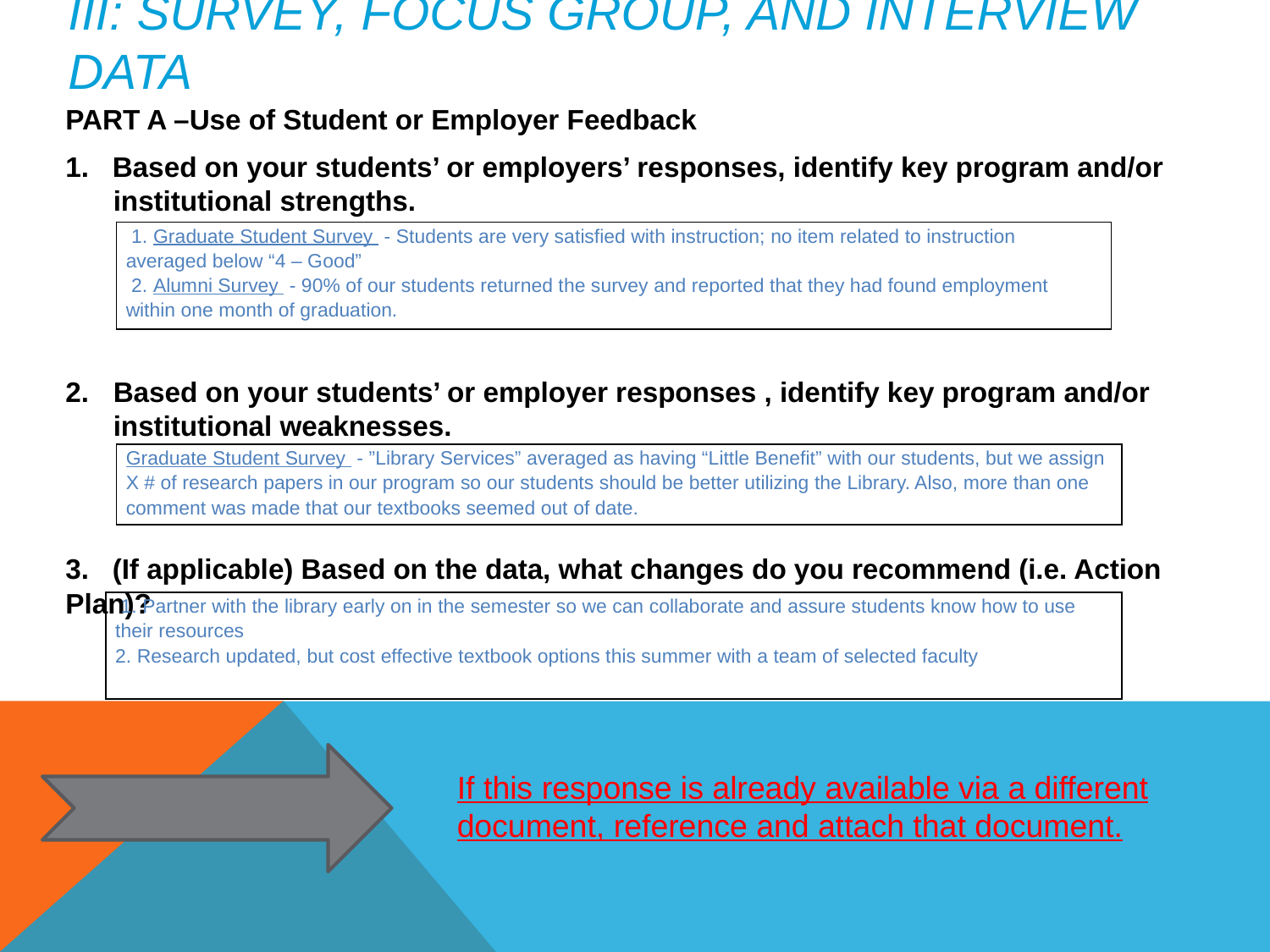

# III: Survey, Focus Group, and Interview Data
PART A –Use of Student or Employer Feedback
1.   Based on your students’ or employers’ responses, identify key program and/or
institutional strengths.

Based on your students’ or employer responses , identify key program and/or
institutional weaknesses.

3.   (If applicable) Based on the data, what changes do you recommend (i.e. Action Plan)?

| 1. Graduate Student Survey - Students are very satisfied with instruction; no item related to instruction averaged below “4 – Good” 2. Alumni Survey - 90% of our students returned the survey and reported that they had found employment within one month of graduation. |
| --- |
| Graduate Student Survey - ”Library Services” averaged as having “Little Benefit” with our students, but we assign X # of research papers in our program so our students should be better utilizing the Library. Also, more than one comment was made that our textbooks seemed out of date. |
| --- |
| 1. Partner with the library early on in the semester so we can collaborate and assure students know how to use their resources 2. Research updated, but cost effective textbook options this summer with a team of selected faculty |
| --- |

If this response is already available via a different document, reference and attach that document.